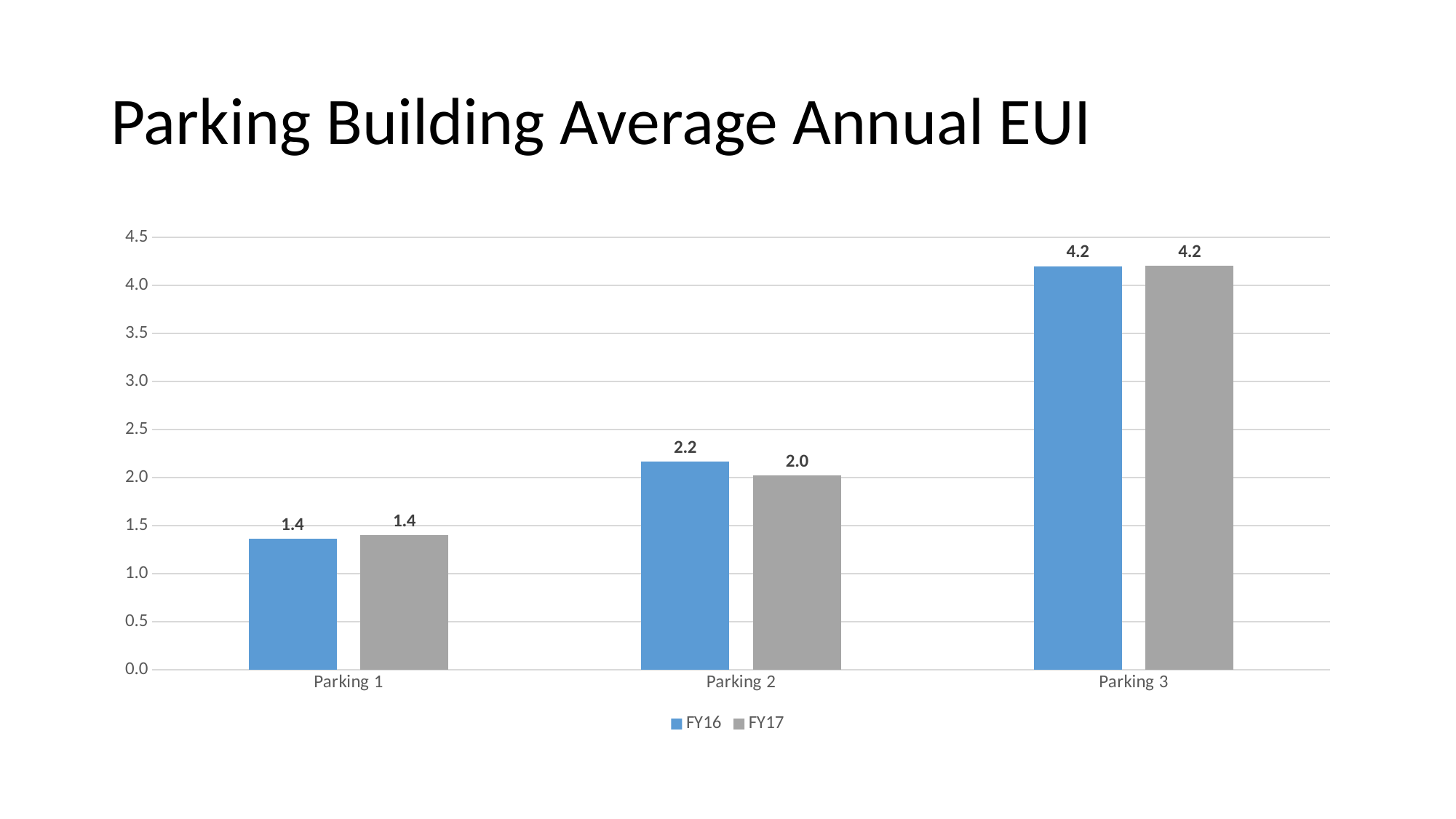

# Parking Building Average Annual EUI

### Chart

| Category | FY16 | FY17 |
|---|---|---|
| Parking 1 | 1.36341464602286 | 1.3992282433325558 |
| Parking 2 | 2.1654248979480015 | 2.0224356346401473 |
| Parking 3 | 4.197185100057699 | 4.202045751875246 |